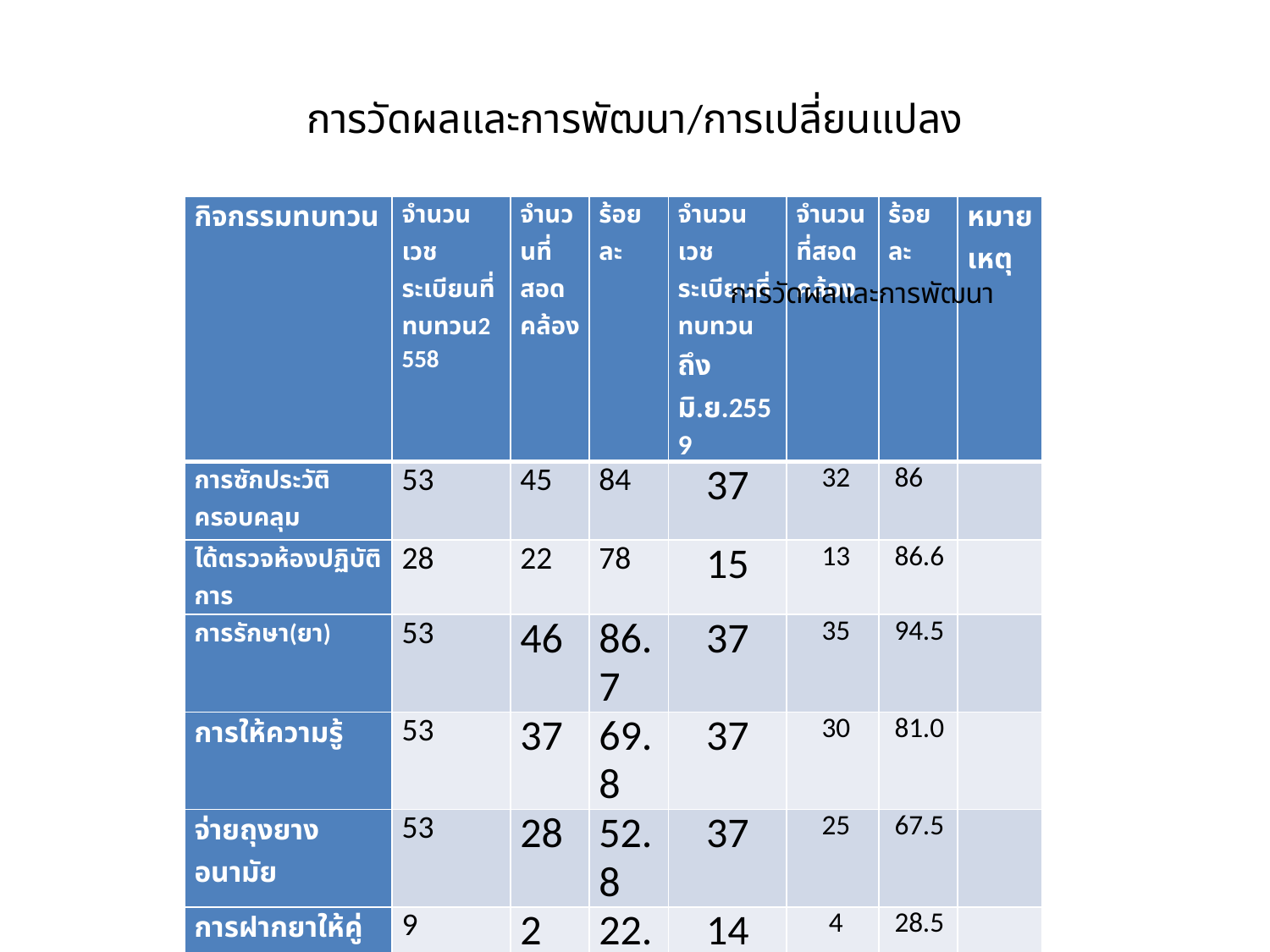

# การวัดผลและการพัฒนา/การเปลี่ยนแปลง
| กิจกรรมทบทวน | จำนวนเวชระเบียนที่ทบทวน2558 | จำนวนที่สอด คล้อง | ร้อยละ | จำนวนเวชระเบียนที่ทบทวน ถึงมิ.ย.2559 | จำนวนที่สอด คล้อง | ร้อยละ | หมายเหตุ |
| --- | --- | --- | --- | --- | --- | --- | --- |
| การซักประวัติครอบคลุม | 53 | 45 | 84 | 37 | 32 | 86 |  |
| ได้ตรวจห้องปฏิบัติการ | 28 | 22 | 78 | 15 | 13 | 86.6 |  |
| การรักษา(ยา) | 53 | 46 | 86.7 | 37 | 35 | 94.5 |  |
| การให้ความรู้ | 53 | 37 | 69.8 | 37 | 30 | 81.0 |  |
| จ่ายถุงยางอนามัย | 53 | 28 | 52.8 | 37 | 25 | 67.5 |  |
| การฝากยาให้คู่ | 9 | 2 | 22.2 | 14 | 4 | 28.5 |  |
| ให้คำปรึกษาก่อนตรวจเอช ไอวี | N | N | N | 37 | 12 | 32.4 |  |
การวัดผลและการพัฒนา